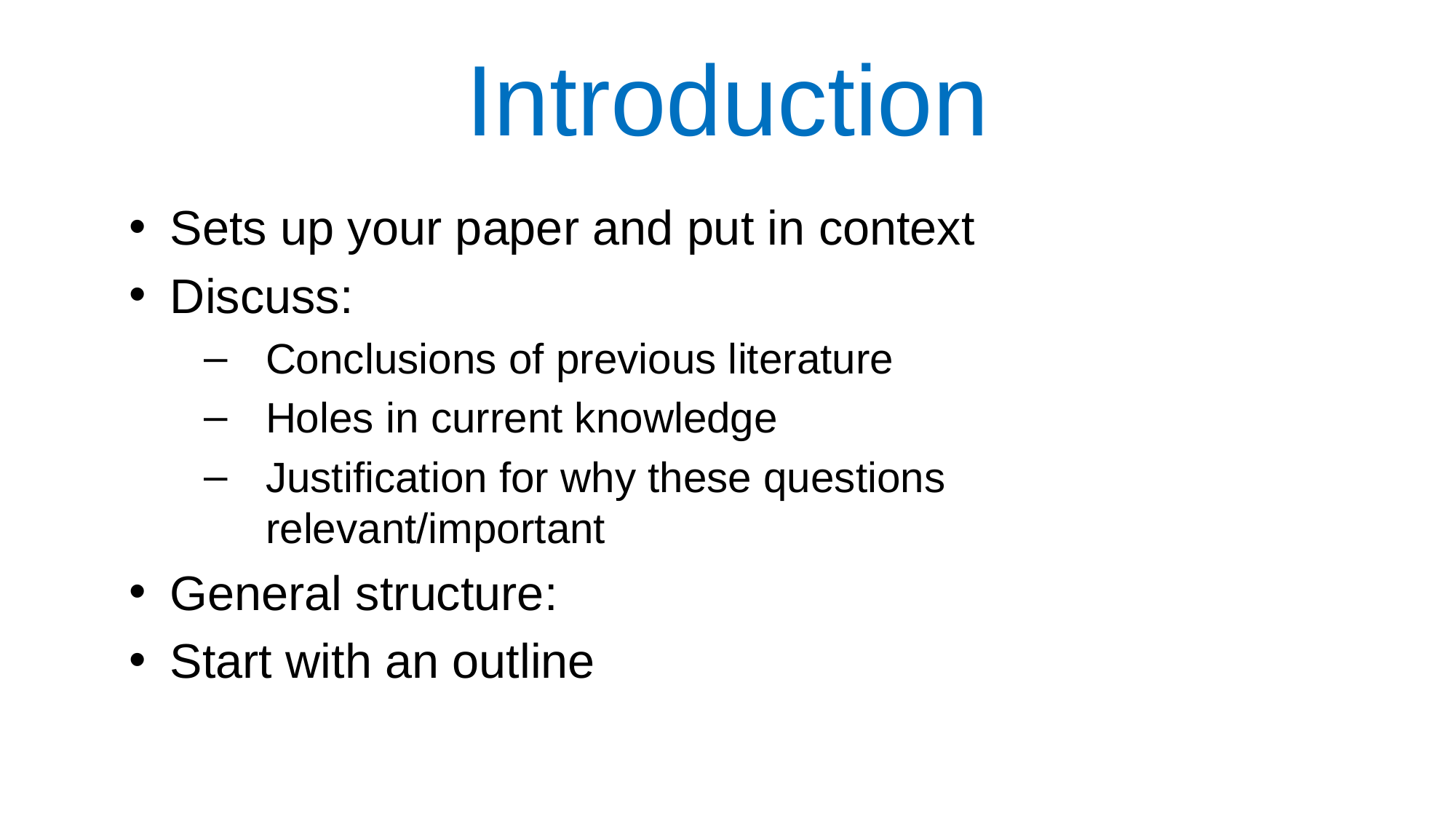

# Introduction
Sets up your paper and put in context
Discuss:
Conclusions of previous literature
Holes in current knowledge
Justification for why these questions relevant/important
General structure:
Start with an outline